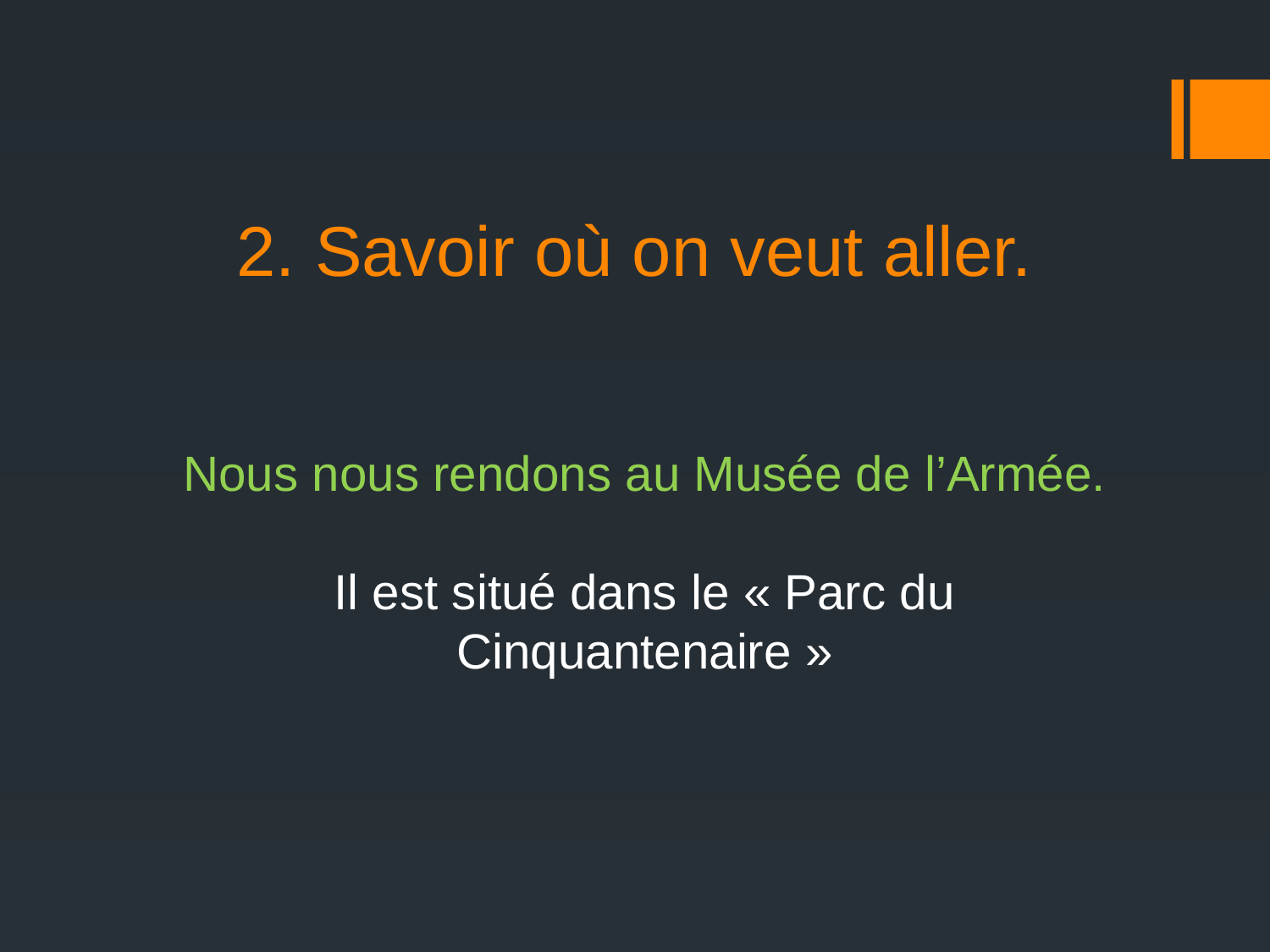

# 2. Savoir où on veut aller.
Nous nous rendons au Musée de l’Armée.

Il est situé dans le « Parc du Cinquantenaire »